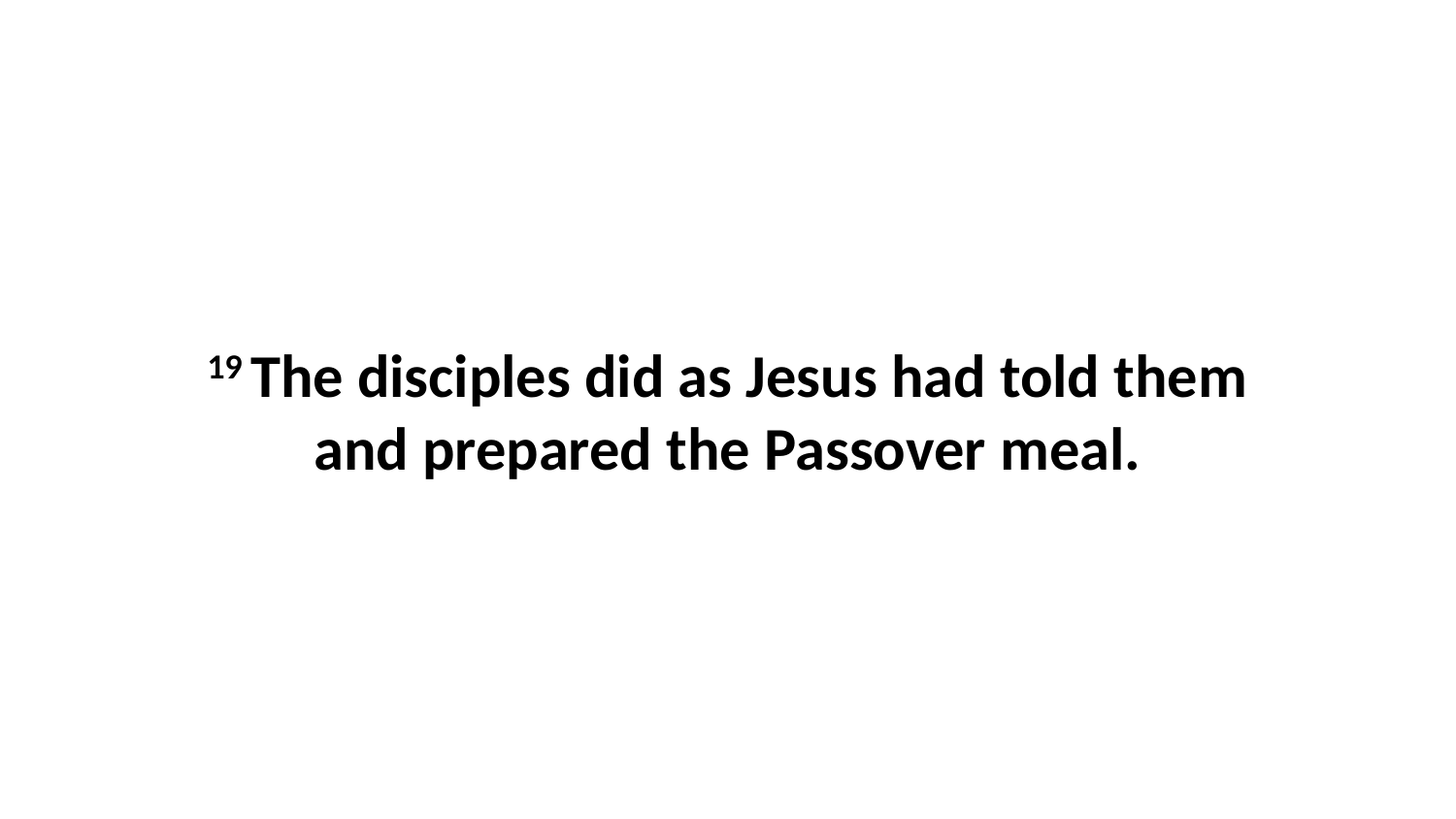

19 The disciples did as Jesus had told them and prepared the Passover meal.